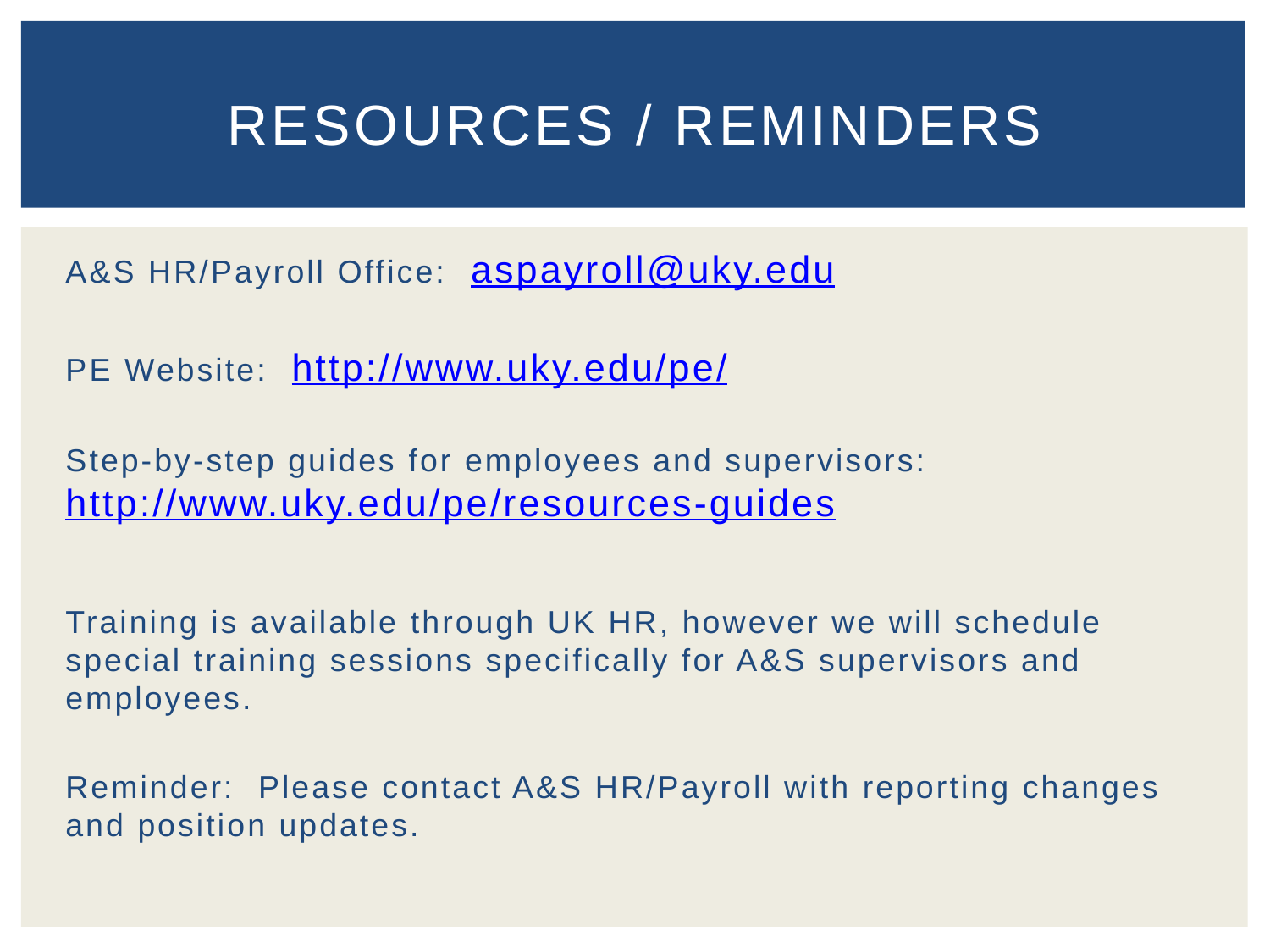

# Resources / Reminders
A&S HR/Payroll Office:  aspayroll@uky.edu

PE Website:  http://www.uky.edu/pe/

Step-by-step guides for employees and supervisors:  http://www.uky.edu/pe/resources-guides

Training is available through UK HR, however we will schedule special training sessions specifically for A&S supervisors and employees.

Reminder:  Please contact A&S HR/Payroll with reporting changes and position updates.